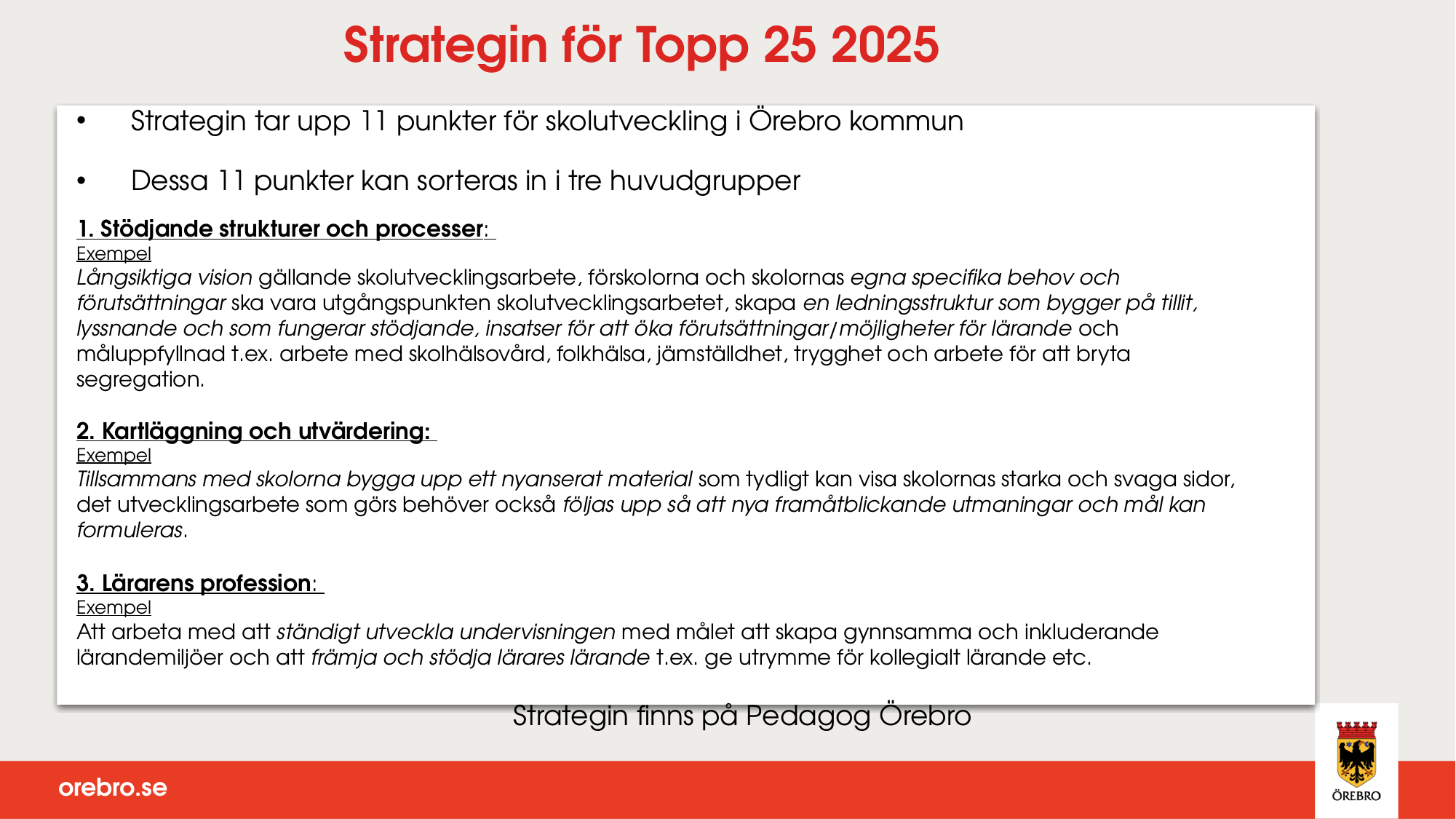

# Strategin för Topp 25 2025
Strategin tar upp 11 punkter för skolutveckling i Örebro kommun

Dessa 11 punkter kan sorteras in i tre huvudgrupper

1. Stödjande strukturer och processer:
Exempel
Långsiktiga vision gällande skolutvecklingsarbete, förskolorna och skolornas egna specifika behov och förutsättningar ska vara utgångspunkten skolutvecklingsarbetet, skapa en ledningsstruktur som bygger på tillit, lyssnande och som fungerar stödjande, insatser för att öka förutsättningar/möjligheter för lärande och måluppfyllnad t.ex. arbete med skolhälsovård, folkhälsa, jämställdhet, trygghet och arbete för att bryta segregation.

2. Kartläggning och utvärdering:
Exempel
Tillsammans med skolorna bygga upp ett nyanserat material som tydligt kan visa skolornas starka och svaga sidor, det utvecklingsarbete som görs behöver också följas upp så att nya framåtblickande utmaningar och mål kan formuleras.

3. Lärarens profession:
Exempel
Att arbeta med att ständigt utveckla undervisningen med målet att skapa gynnsamma och inkluderande lärandemiljöer och att främja och stödja lärares lärande t.ex. ge utrymme för kollegialt lärande etc.

				Strategin finns på Pedagog Örebro